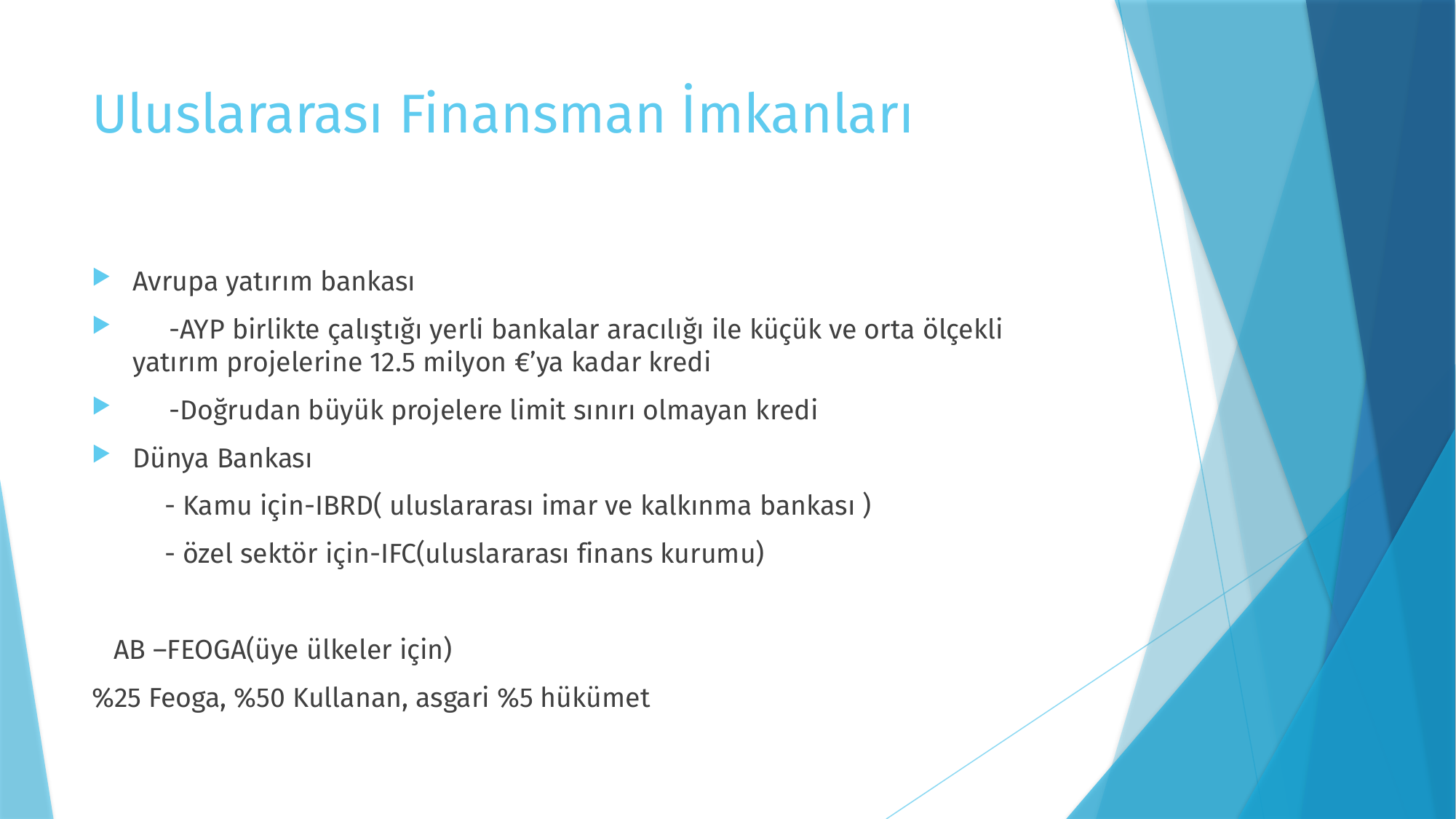

# Uluslararası Finansman İmkanları
Avrupa yatırım bankası
     -AYP birlikte çalıştığı yerli bankalar aracılığı ile küçük ve orta ölçekli yatırım projelerine 12.5 milyon €’ya kadar kredi
     -Doğrudan büyük projelere limit sınırı olmayan kredi
Dünya Bankası
          - Kamu için-IBRD( uluslararası imar ve kalkınma bankası )
          - özel sektör için-IFC(uluslararası finans kurumu)

   AB –FEOGA(üye ülkeler için)
%25 Feoga, %50 Kullanan, asgari %5 hükümet